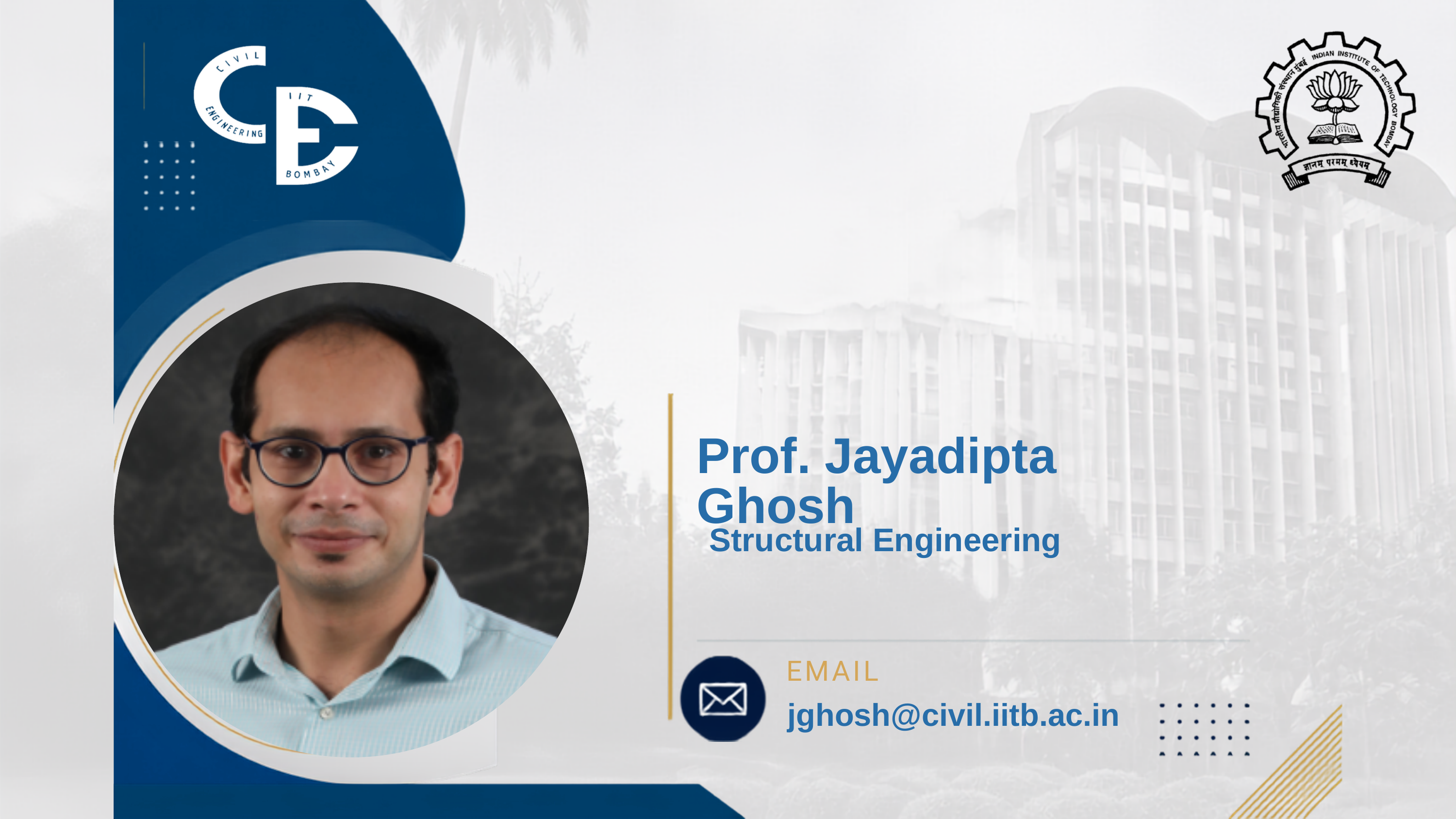

Prof. Jayadipta Ghosh
Structural Engineering

EMAIL

jghosh@civil.iitb.ac.in